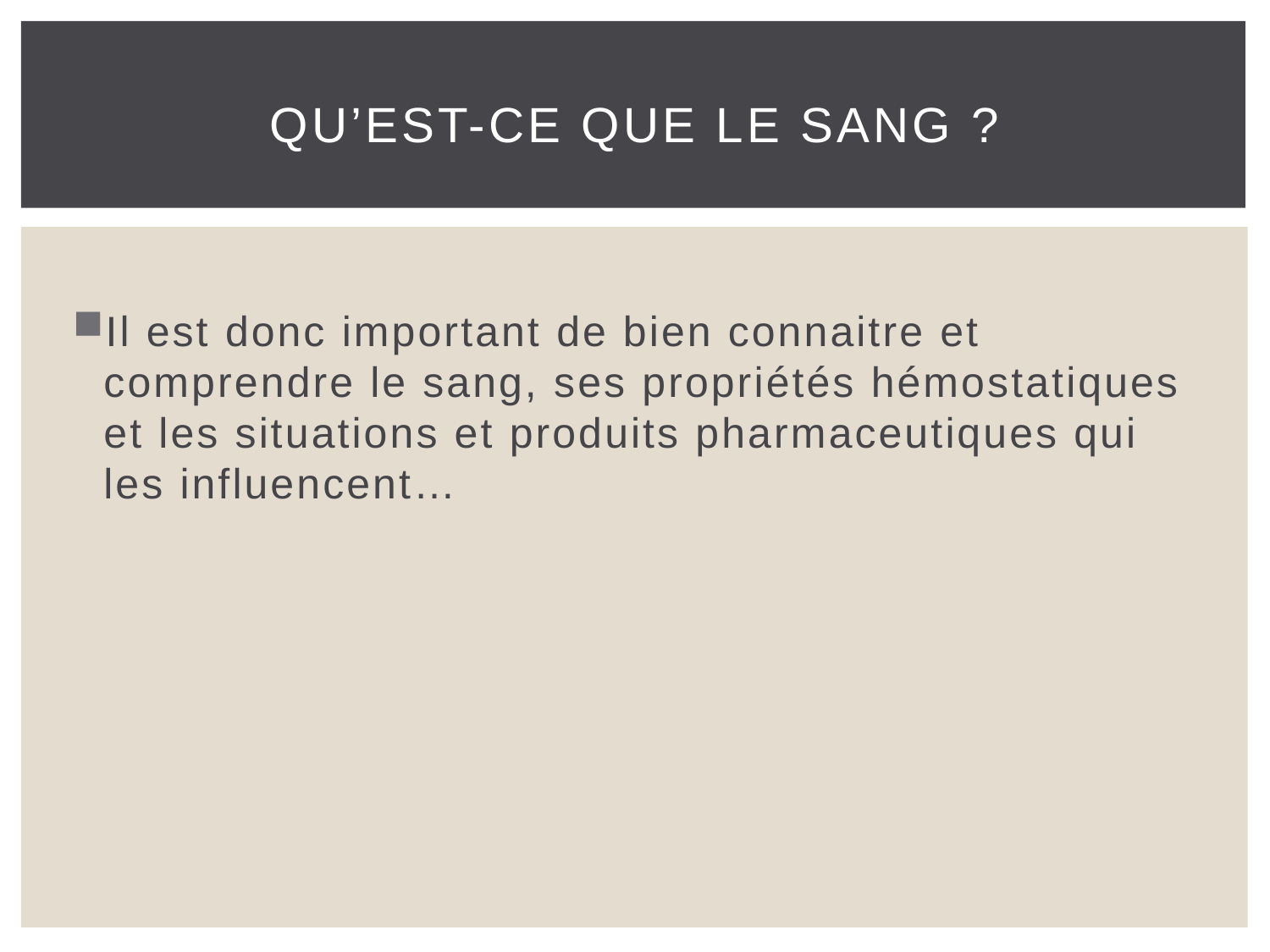

# Qu’est-ce que le sang ?

Il est donc important de bien connaitre et comprendre le sang, ses propriétés hémostatiques et les situations et produits pharmaceutiques qui les influencent…